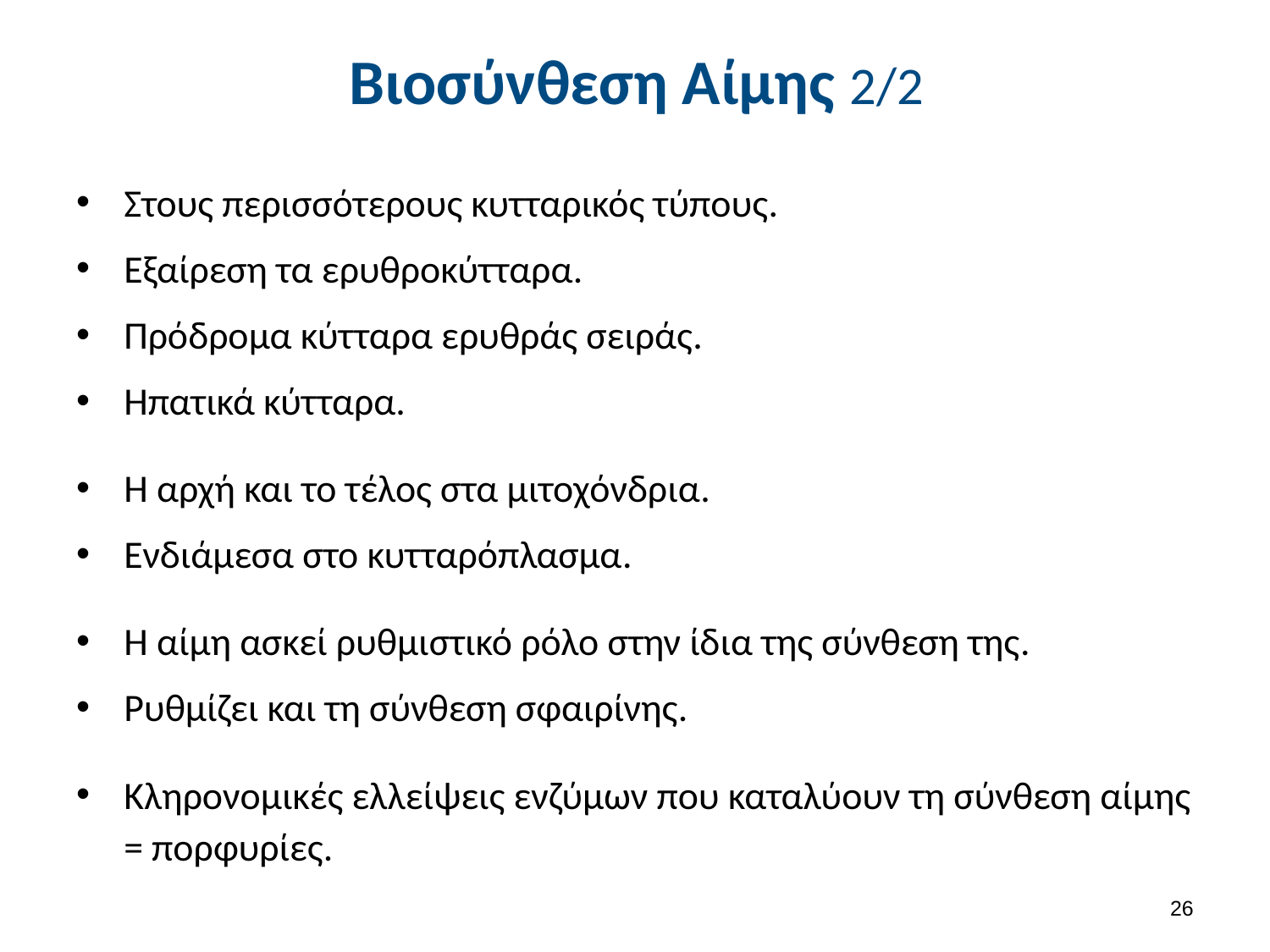

# Βιοσύνθεση Αίμης 2/2
Στους περισσότερους κυτταρικός τύπους.
Εξαίρεση τα ερυθροκύτταρα.
Πρόδρομα κύτταρα ερυθράς σειράς.
Ηπατικά κύτταρα.
Η αρχή και το τέλος στα μιτοχόνδρια.
Ενδιάμεσα στο κυτταρόπλασμα.
Η αίμη ασκεί ρυθμιστικό ρόλο στην ίδια της σύνθεση της.
Ρυθμίζει και τη σύνθεση σφαιρίνης.
Κληρονομικές ελλείψεις ενζύμων που καταλύουν τη σύνθεση αίμης = πορφυρίες.
26